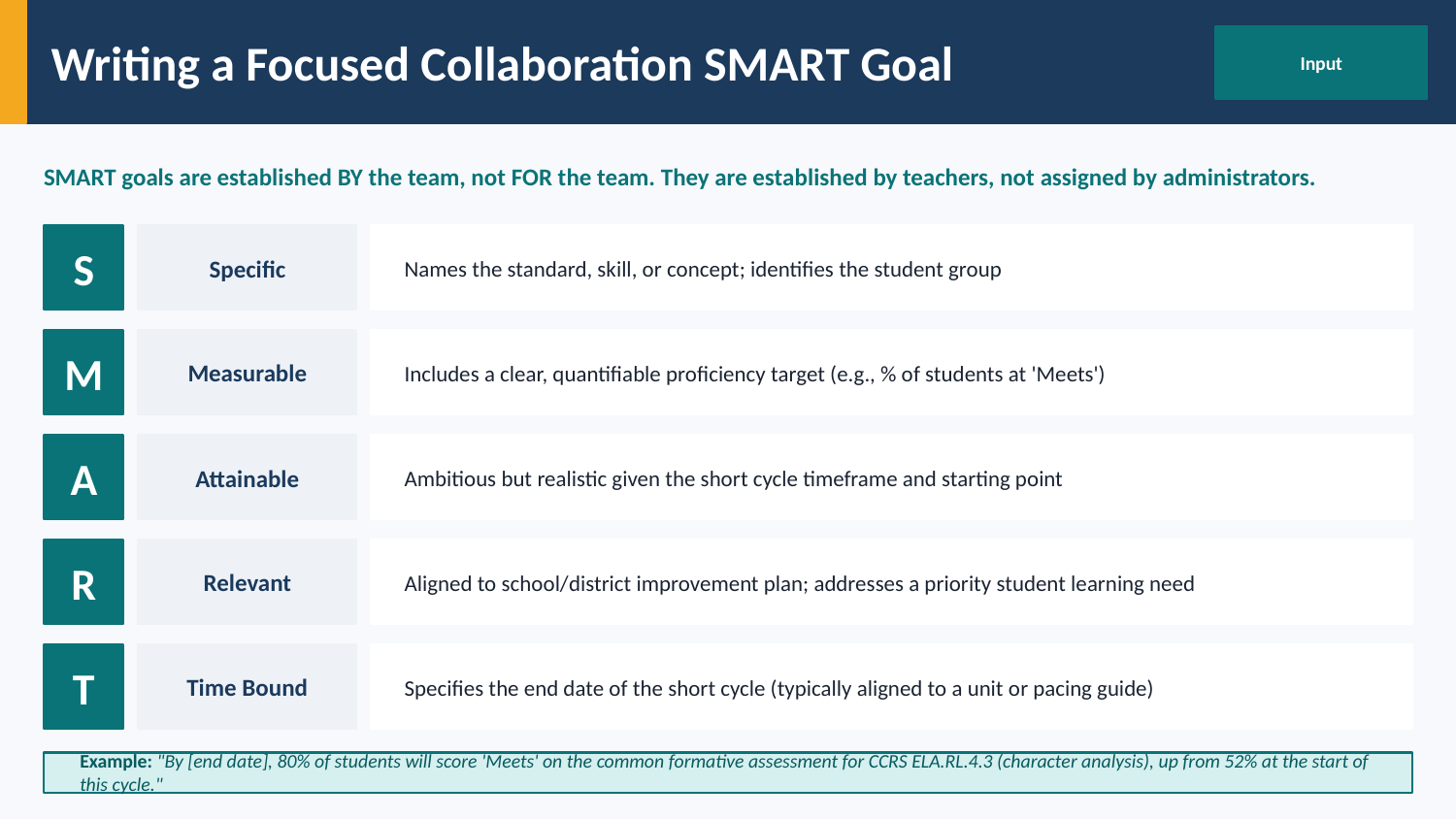

Writing a Focused Collaboration SMART Goal

Input
SMART goals are established BY the team, not FOR the team. They are established by teachers, not assigned by administrators.

S

Specific

Names the standard, skill, or concept; identifies the student group

M

Measurable

Includes a clear, quantifiable proficiency target (e.g., % of students at 'Meets')

A

Attainable

Ambitious but realistic given the short cycle timeframe and starting point

R

Relevant

Aligned to school/district improvement plan; addresses a priority student learning need

T

Time Bound

Specifies the end date of the short cycle (typically aligned to a unit or pacing guide)

Example: "By [end date], 80% of students will score 'Meets' on the common formative assessment for CCRS ELA.RL.4.3 (character analysis), up from 52% at the start of this cycle."